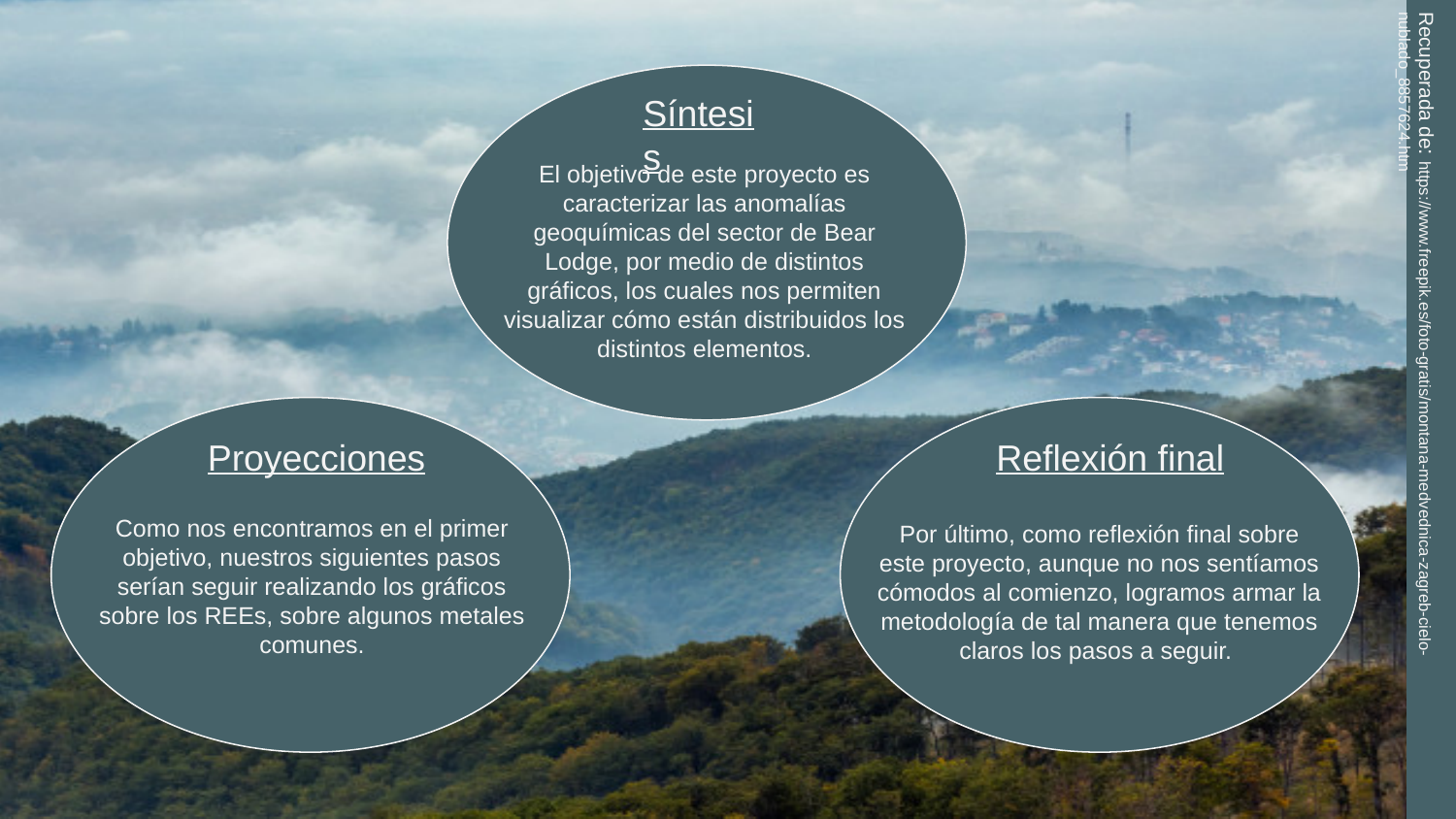

Síntesis
El objetivo de este proyecto es caracterizar las anomalías geoquímicas del sector de Bear Lodge, por medio de distintos gráficos, los cuales nos permiten visualizar cómo están distribuidos los distintos elementos.

Recuperada de: https://www.freepik.es/foto-gratis/montana-medvednica-zagreb-cielo-nublado_8857624.htm

Proyecciones
Reflexión final
Como nos encontramos en el primer objetivo, nuestros siguientes pasos serían seguir realizando los gráficos sobre los REEs, sobre algunos metales comunes.
Por último, como reflexión final sobre este proyecto, aunque no nos sentíamos cómodos al comienzo, logramos armar la metodología de tal manera que tenemos claros los pasos a seguir.